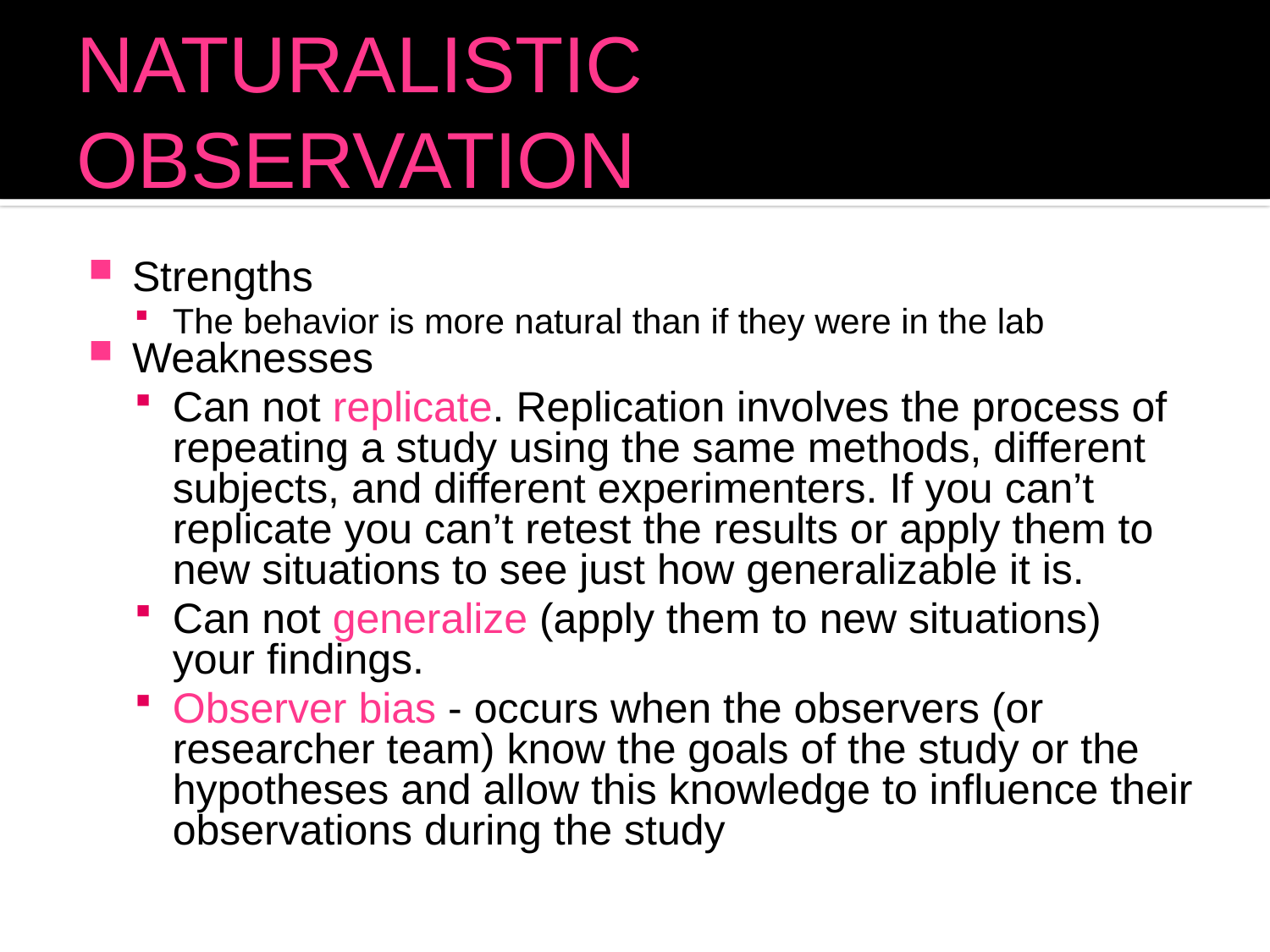

# NATURALISTIC OBSERVATION
Strengths
The behavior is more natural than if they were in the lab
Weaknesses
Can not replicate. Replication involves the process of repeating a study using the same methods, different subjects, and different experimenters. If you can’t replicate you can’t retest the results or apply them to new situations to see just how generalizable it is.
Can not generalize (apply them to new situations) your findings.
Observer bias - occurs when the observers (or researcher team) know the goals of the study or the hypotheses and allow this knowledge to influence their observations during the study